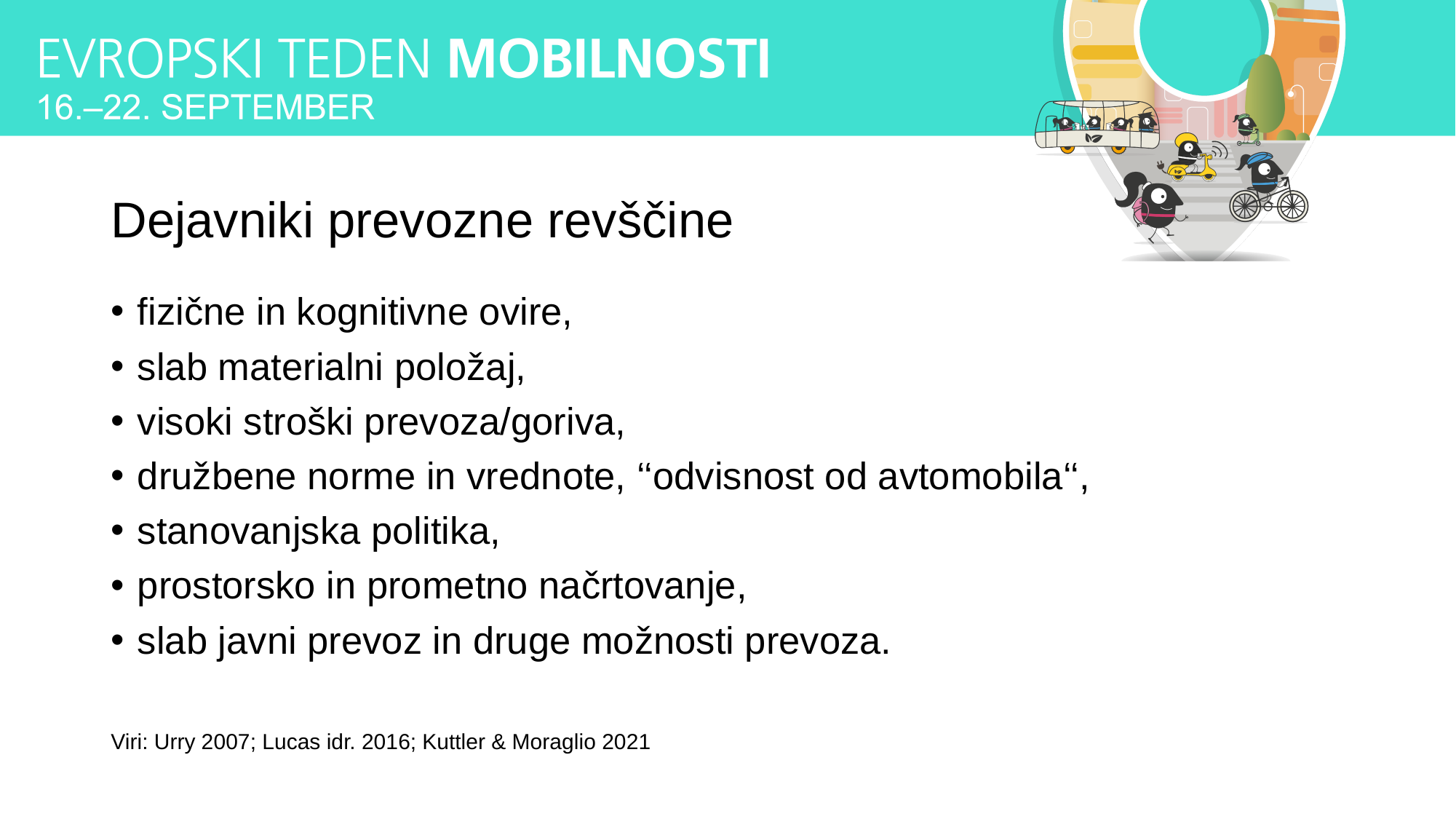

# Dejavniki prevozne revščine
fizične in kognitivne ovire,
slab materialni položaj,
visoki stroški prevoza/goriva,
družbene norme in vrednote, ‘‘odvisnost od avtomobila‘‘,
stanovanjska politika,
prostorsko in prometno načrtovanje,
slab javni prevoz in druge možnosti prevoza.

Viri: Urry 2007; Lucas idr. 2016; Kuttler & Moraglio 2021